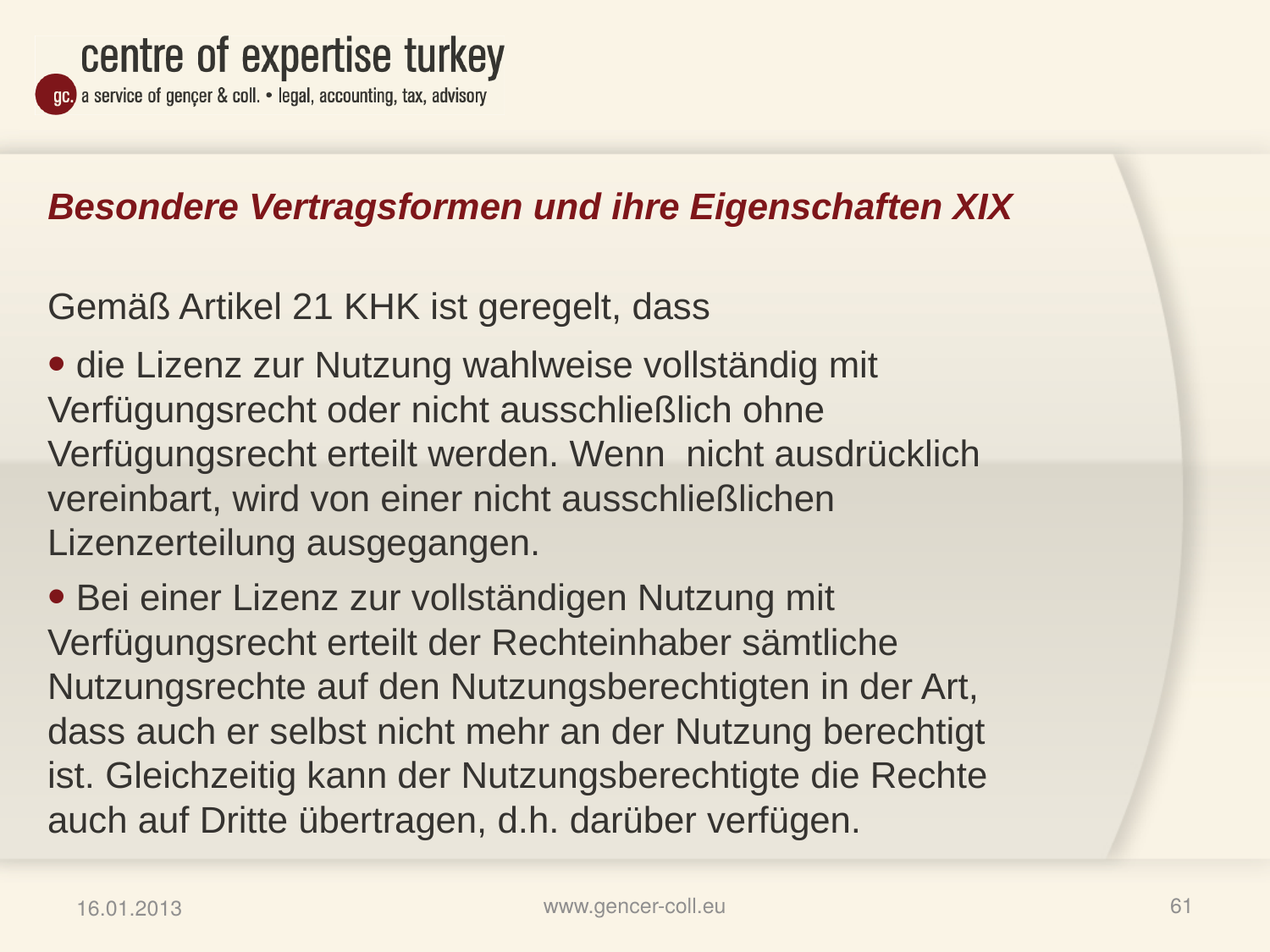

# Besondere Vertragsformen und ihre Eigenschaften XIX
Gemäß Artikel 21 KHK ist geregelt, dass
 die Lizenz zur Nutzung wahlweise vollständig mit Verfügungsrecht oder nicht ausschließlich ohne Verfügungsrecht erteilt werden. Wenn  nicht ausdrücklich vereinbart, wird von einer nicht ausschließlichen Lizenzerteilung ausgegangen.
 Bei einer Lizenz zur vollständigen Nutzung mit Verfügungsrecht erteilt der Rechteinhaber sämtliche Nutzungsrechte auf den Nutzungsberechtigten in der Art, dass auch er selbst nicht mehr an der Nutzung berechtigt ist. Gleichzeitig kann der Nutzungsberechtigte die Rechte auch auf Dritte übertragen, d.h. darüber verfügen.
16.01.2013
www.gencer-coll.eu
61